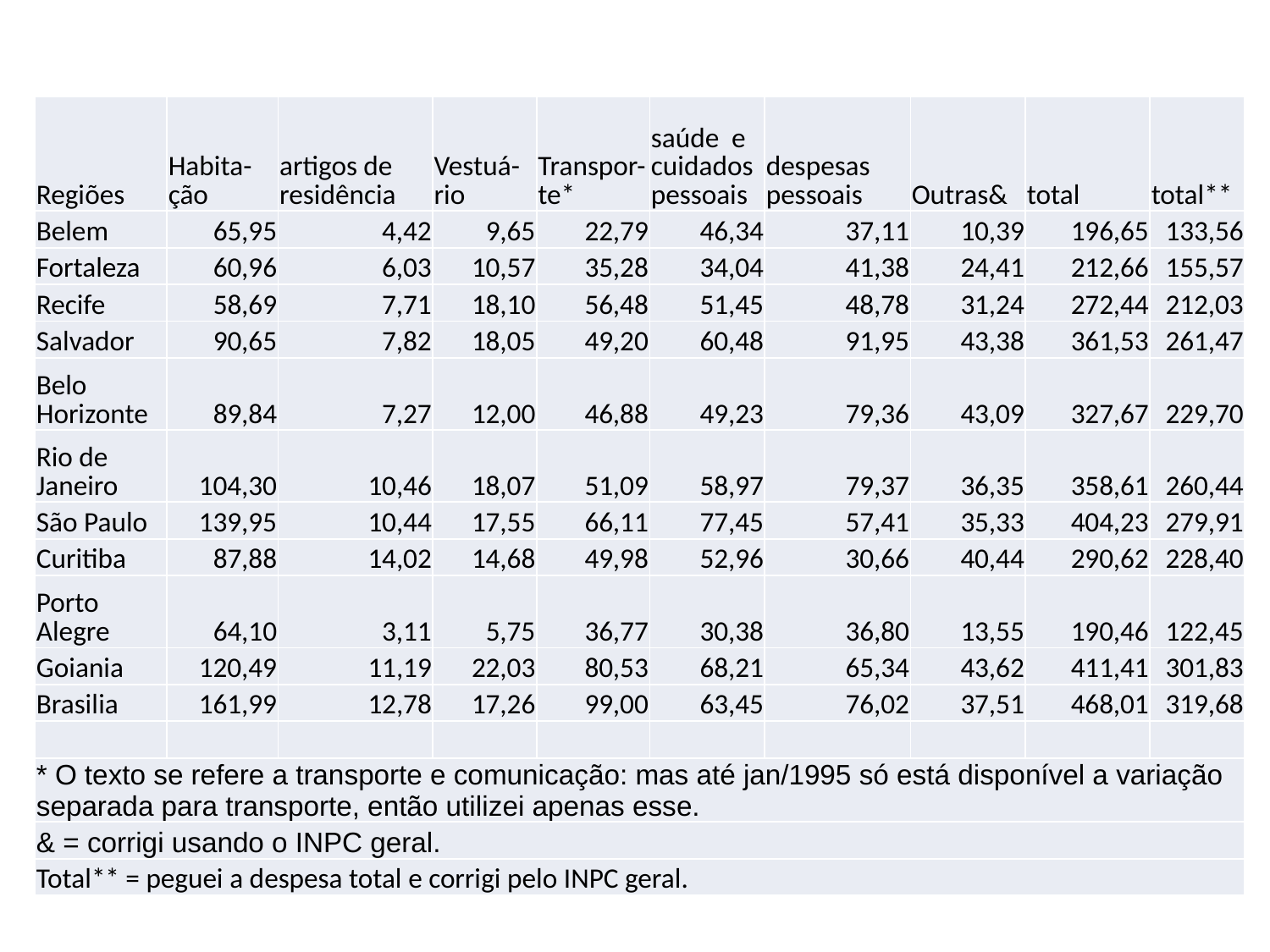

| Regiões | Habita-ção | artigos de residência | Vestuá-rio | Transpor-te\* | saúde e cuidados pessoais | despesas pessoais | Outras& | total | total\*\* |
| --- | --- | --- | --- | --- | --- | --- | --- | --- | --- |
| Belem | 65,95 | 4,42 | 9,65 | 22,79 | 46,34 | 37,11 | 10,39 | 196,65 | 133,56 |
| Fortaleza | 60,96 | 6,03 | 10,57 | 35,28 | 34,04 | 41,38 | 24,41 | 212,66 | 155,57 |
| Recife | 58,69 | 7,71 | 18,10 | 56,48 | 51,45 | 48,78 | 31,24 | 272,44 | 212,03 |
| Salvador | 90,65 | 7,82 | 18,05 | 49,20 | 60,48 | 91,95 | 43,38 | 361,53 | 261,47 |
| Belo Horizonte | 89,84 | 7,27 | 12,00 | 46,88 | 49,23 | 79,36 | 43,09 | 327,67 | 229,70 |
| Rio de Janeiro | 104,30 | 10,46 | 18,07 | 51,09 | 58,97 | 79,37 | 36,35 | 358,61 | 260,44 |
| São Paulo | 139,95 | 10,44 | 17,55 | 66,11 | 77,45 | 57,41 | 35,33 | 404,23 | 279,91 |
| Curitiba | 87,88 | 14,02 | 14,68 | 49,98 | 52,96 | 30,66 | 40,44 | 290,62 | 228,40 |
| Porto Alegre | 64,10 | 3,11 | 5,75 | 36,77 | 30,38 | 36,80 | 13,55 | 190,46 | 122,45 |
| Goiania | 120,49 | 11,19 | 22,03 | 80,53 | 68,21 | 65,34 | 43,62 | 411,41 | 301,83 |
| Brasilia | 161,99 | 12,78 | 17,26 | 99,00 | 63,45 | 76,02 | 37,51 | 468,01 | 319,68 |
|  |  |  |  |  |  |  |  |  |  |
| \* O texto se refere a transporte e comunicação: mas até jan/1995 só está disponível a variação separada para transporte, então utilizei apenas esse. |  |  |  |  |  |  |  |  |  |
| & = corrigi usando o INPC geral. |  |  |  |  |  |  |  |  |  |
| Total\*\* = peguei a despesa total e corrigi pelo INPC geral. |  |  |  |  |  |  |  |  |  |